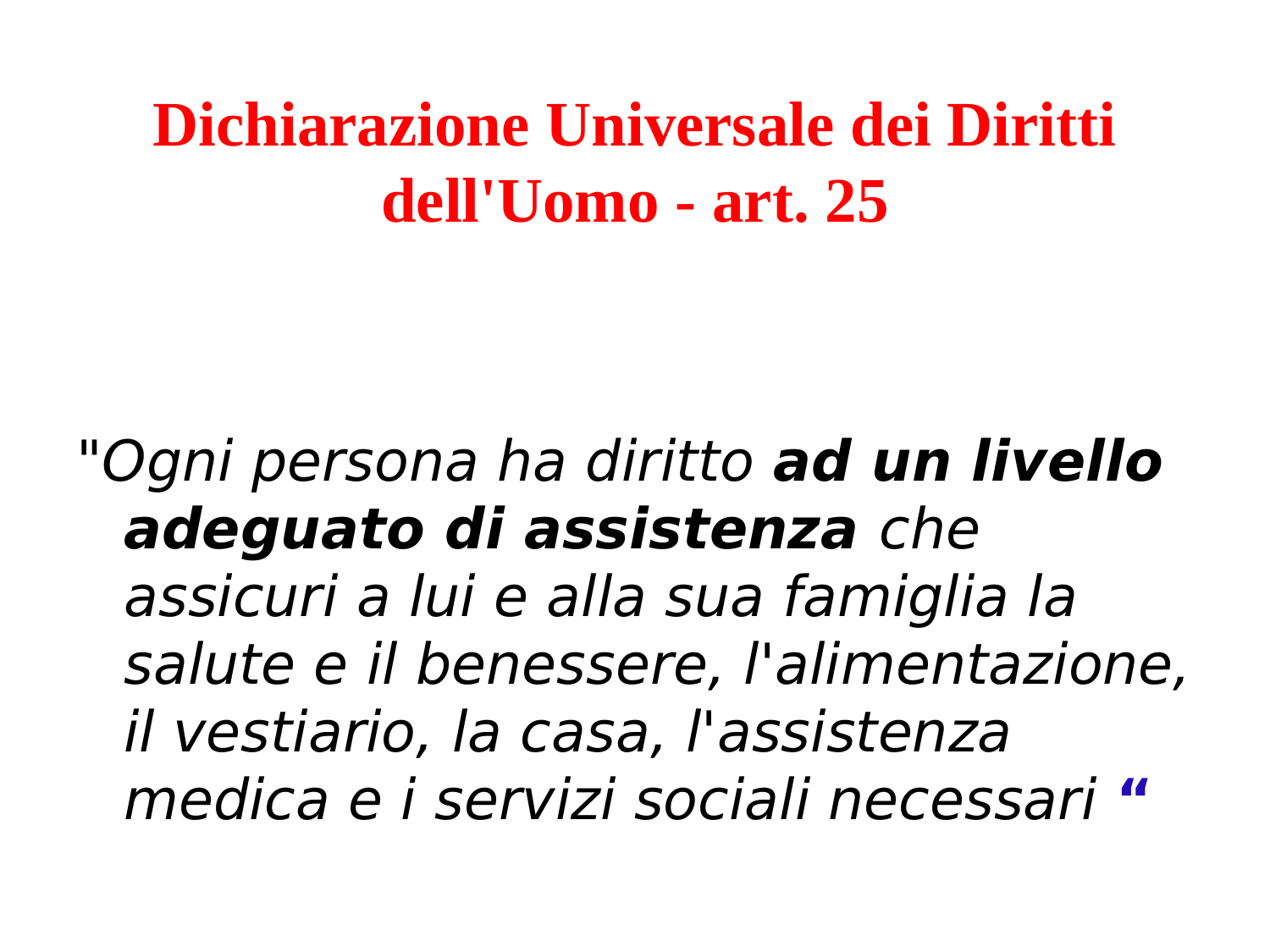

# Dichiarazione Universale dei Diritti dell'Uomo - art. 25
"Ogni persona ha diritto ad un livello adeguato di assistenza che assicuri a lui e alla sua famiglia la salute e il benessere, l'alimentazione, il vestiario, la casa, l'assistenza medica e i servizi sociali necessari “